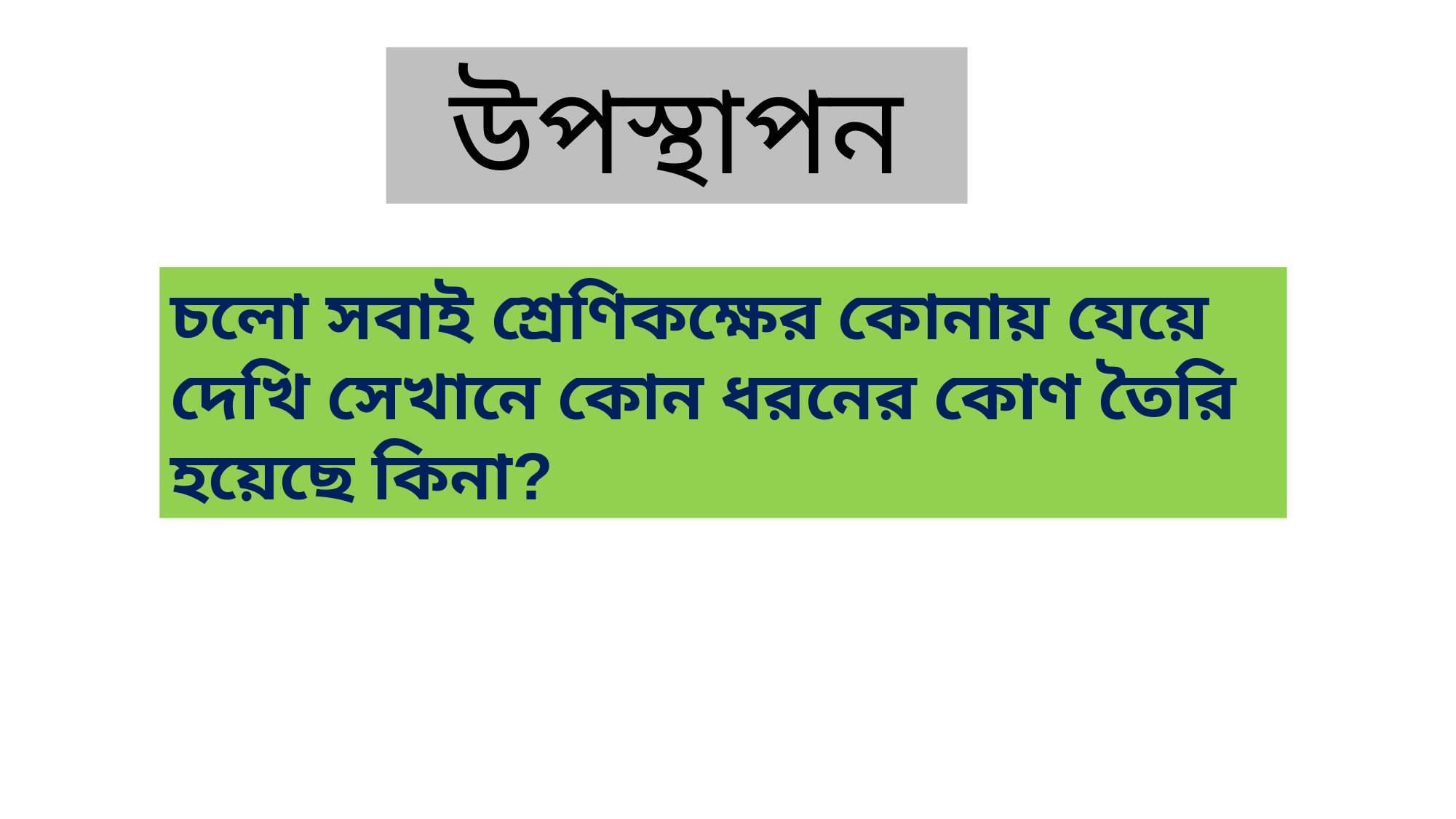

উপস্থাপন
চলো সবাই শ্রেণিকক্ষের কোনায় যেয়ে দেখি সেখানে কোন ধরনের কোণ তৈরি হয়েছে কিনা?